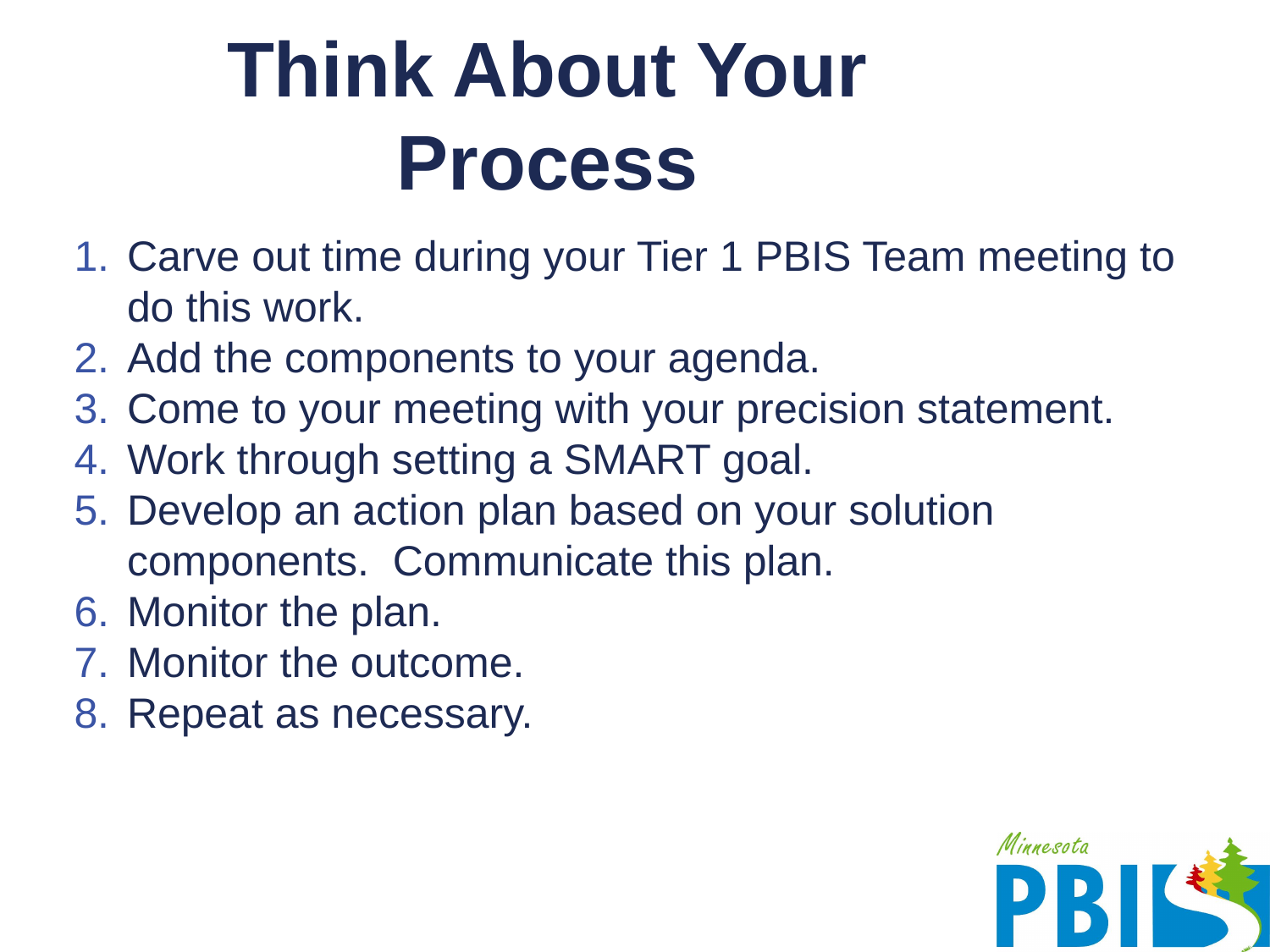

# Think About Your Process
Carve out time during your Tier 1 PBIS Team meeting to do this work.
Add the components to your agenda.
Come to your meeting with your precision statement.
Work through setting a SMART goal.
Develop an action plan based on your solution components.  Communicate this plan.
Monitor the plan.
Monitor the outcome.
Repeat as necessary.